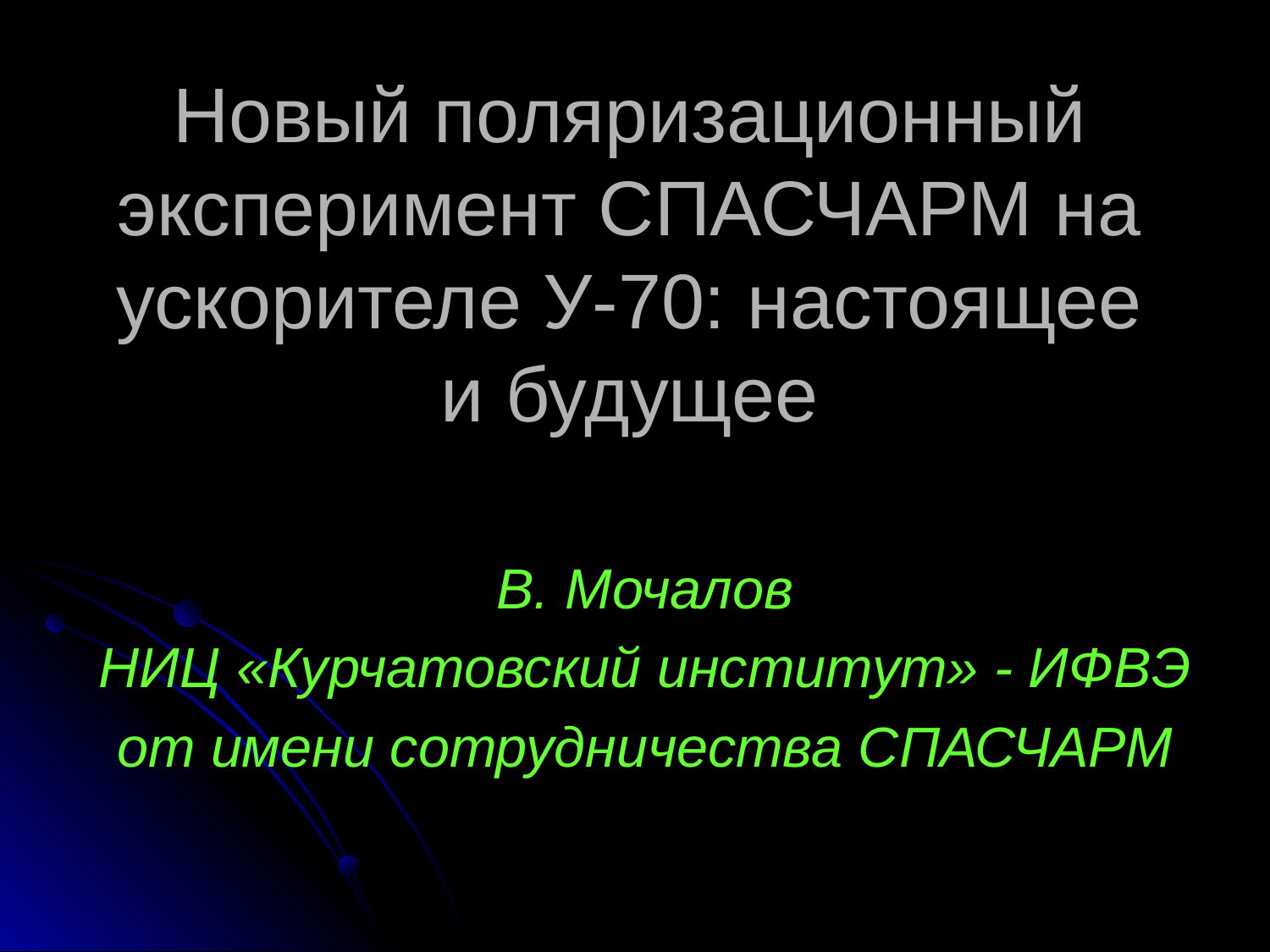

# Новый поляризационный эксперимент СПАСЧАРМ на ускорителе У-70: настоящее и будущее
В. Мочалов
НИЦ «Курчатовский институт» - ИФВЭ
от имени сотрудничества СПАСЧАРМ